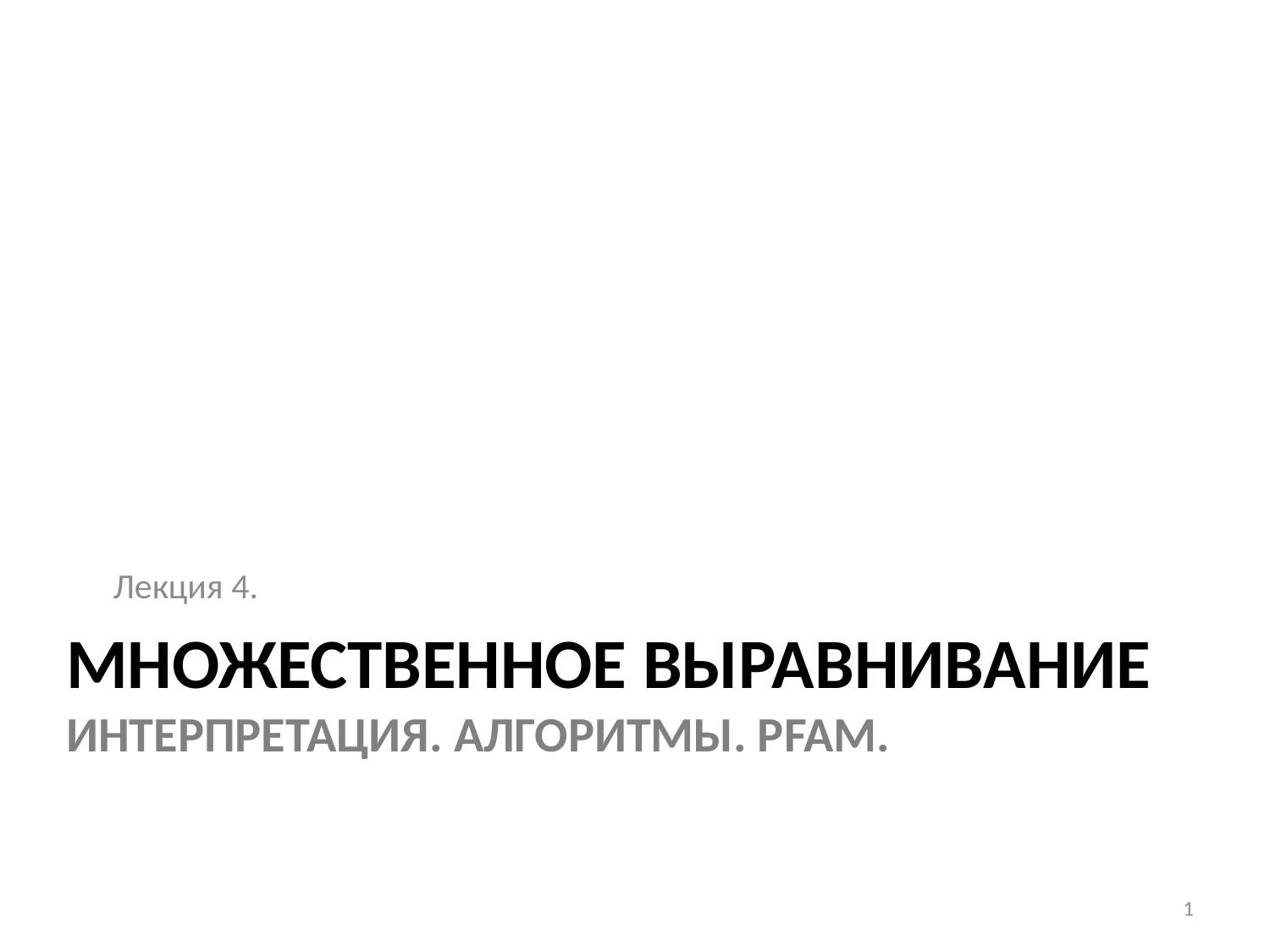

Лекция 4.
# Множественное выравнивание интерпретация. алгоритмы. Pfam.
1